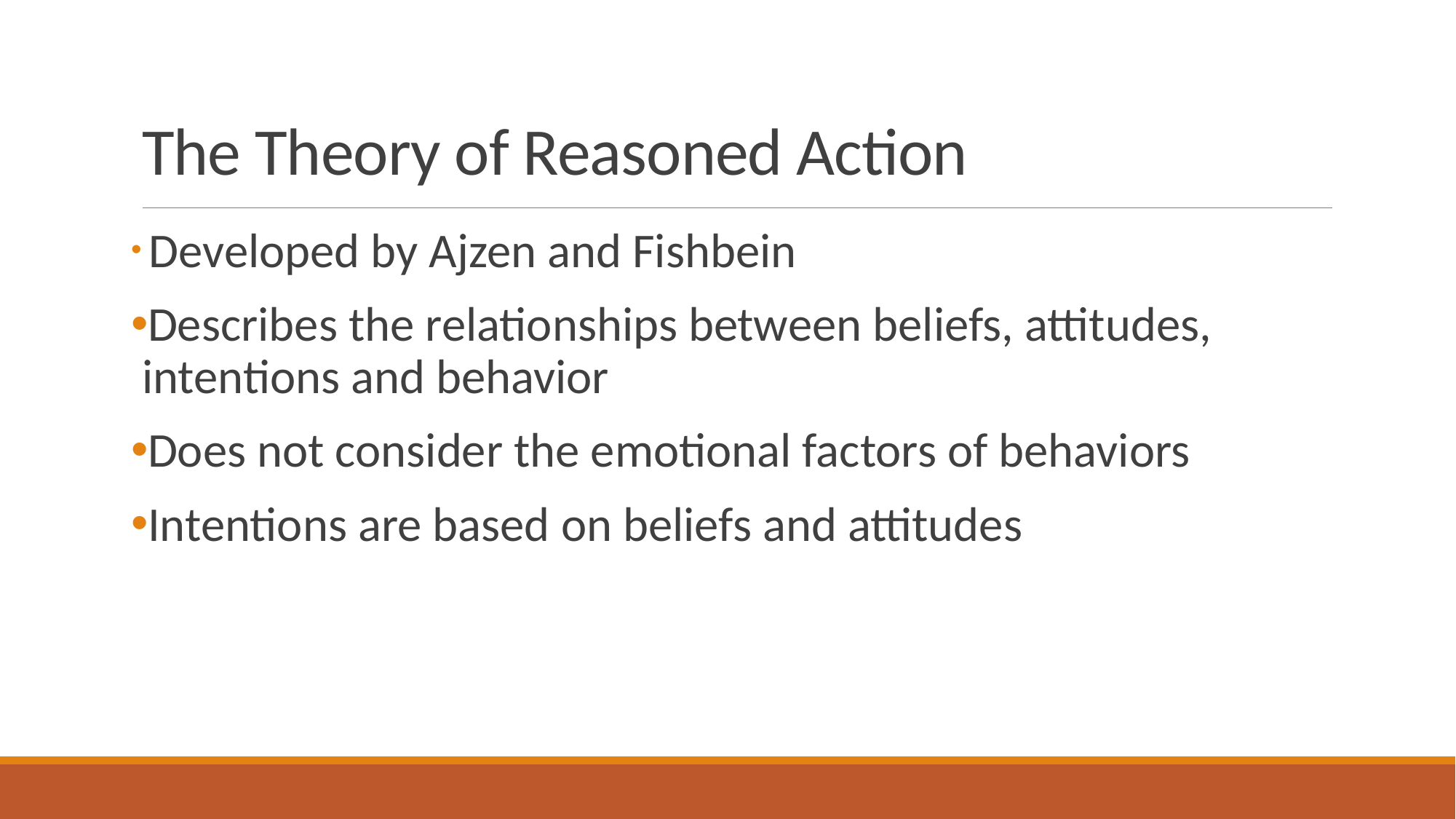

# The Theory of Reasoned Action
 Developed by Ajzen and Fishbein
Describes the relationships between beliefs, attitudes, intentions and behavior
Does not consider the emotional factors of behaviors
Intentions are based on beliefs and attitudes